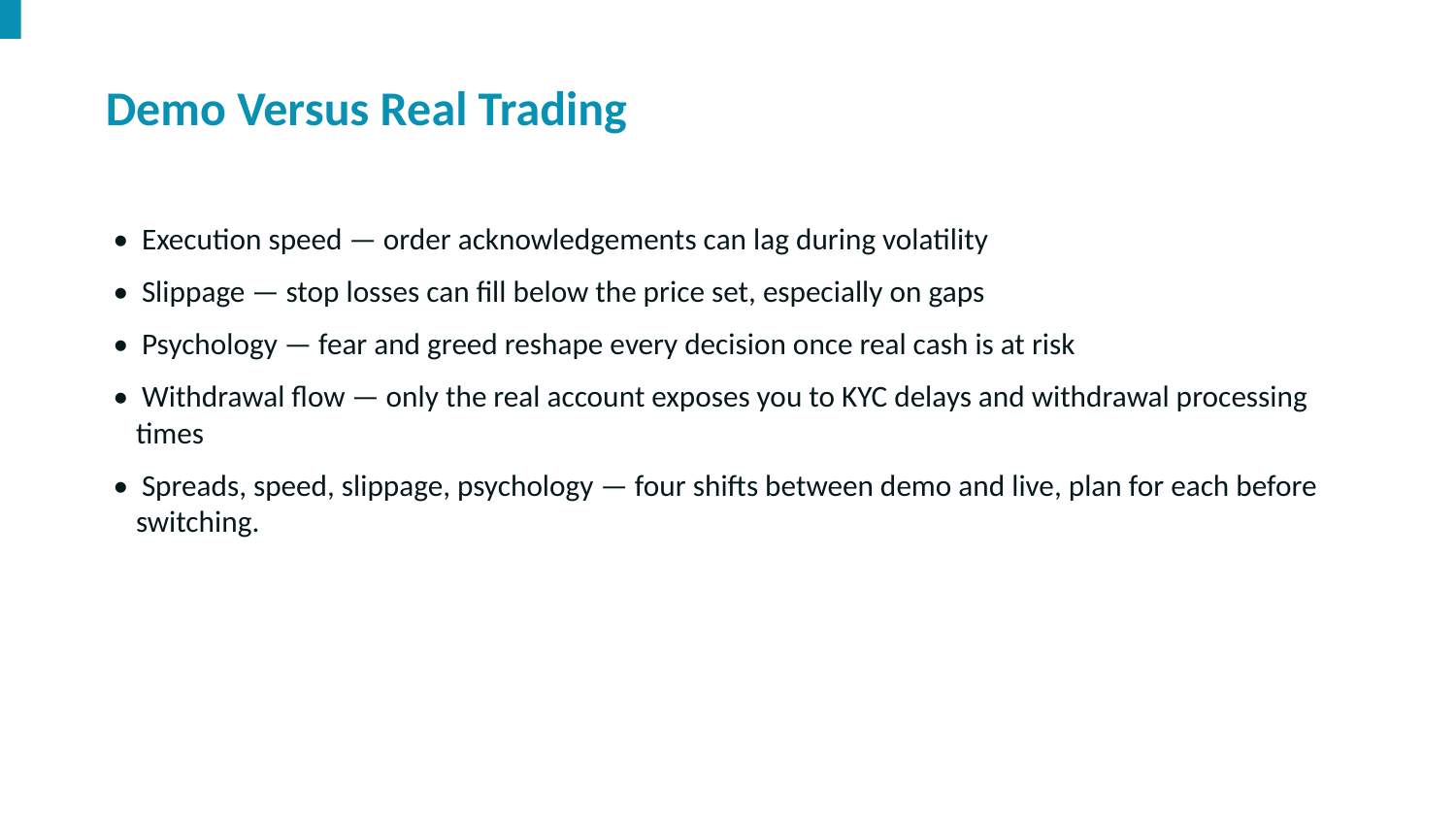

Demo Versus Real Trading
•  Execution speed — order acknowledgements can lag during volatility
•  Slippage — stop losses can fill below the price set, especially on gaps
•  Psychology — fear and greed reshape every decision once real cash is at risk
•  Withdrawal flow — only the real account exposes you to KYC delays and withdrawal processing times
•  Spreads, speed, slippage, psychology — four shifts between demo and live, plan for each before switching.